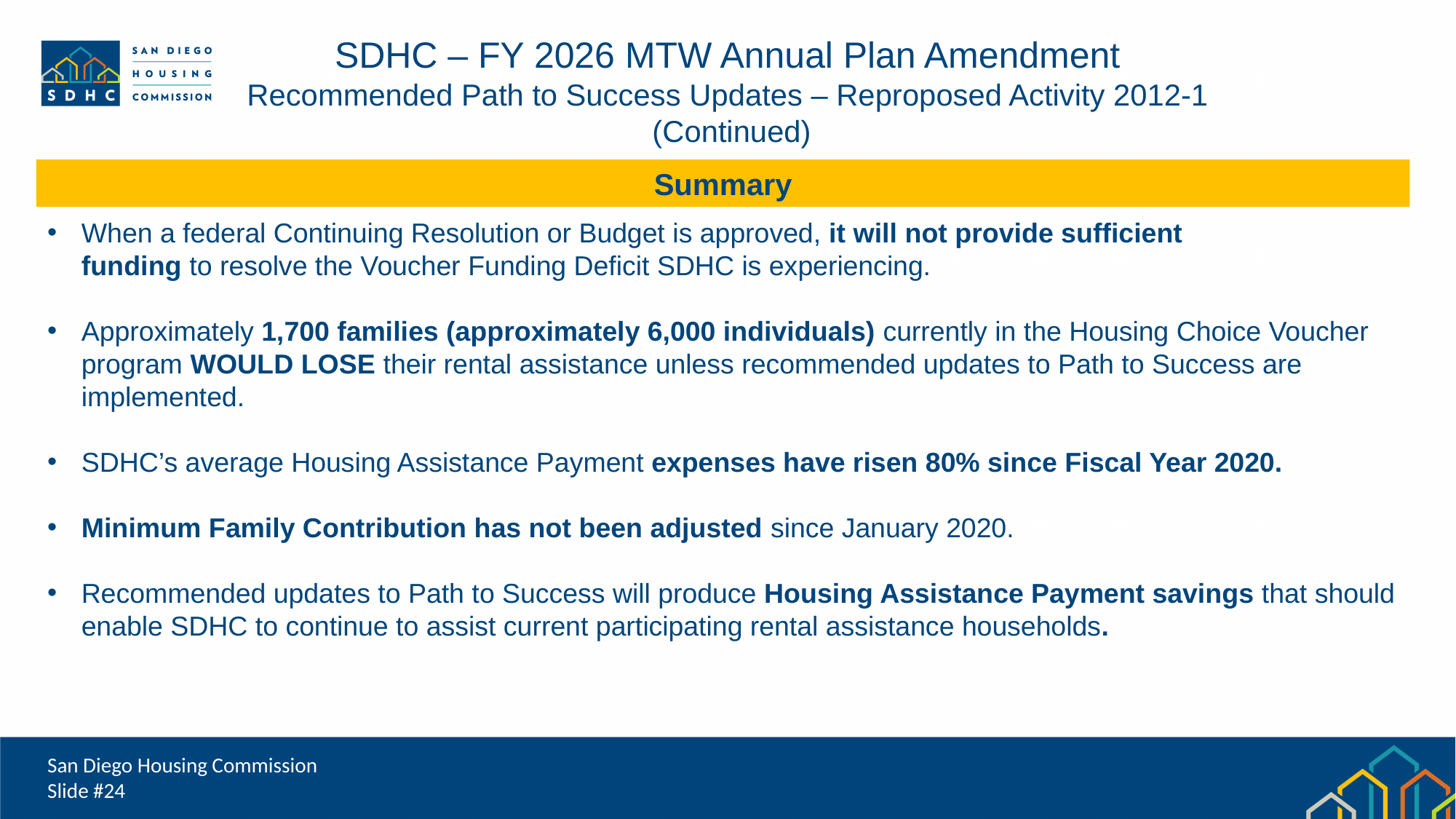

SDHC – FY 2026 MTW Annual Plan Amendment
Recommended Path to Success Updates – Reproposed Activity 2012-1
 (Continued)
Summary
When a federal Continuing Resolution or Budget is approved, it will not provide sufficient funding to resolve the Voucher Funding Deficit SDHC is experiencing.

Approximately 1,700 families (approximately 6,000 individuals) currently in the Housing Choice Voucher program WOULD LOSE their rental assistance unless recommended updates to Path to Success are implemented.

SDHC’s average Housing Assistance Payment expenses have risen 80% since Fiscal Year 2020.

Minimum Family Contribution has not been adjusted since January 2020.

Recommended updates to Path to Success will produce Housing Assistance Payment savings that should enable SDHC to continue to assist current participating rental assistance households.
San Diego Housing Commission
Slide #24